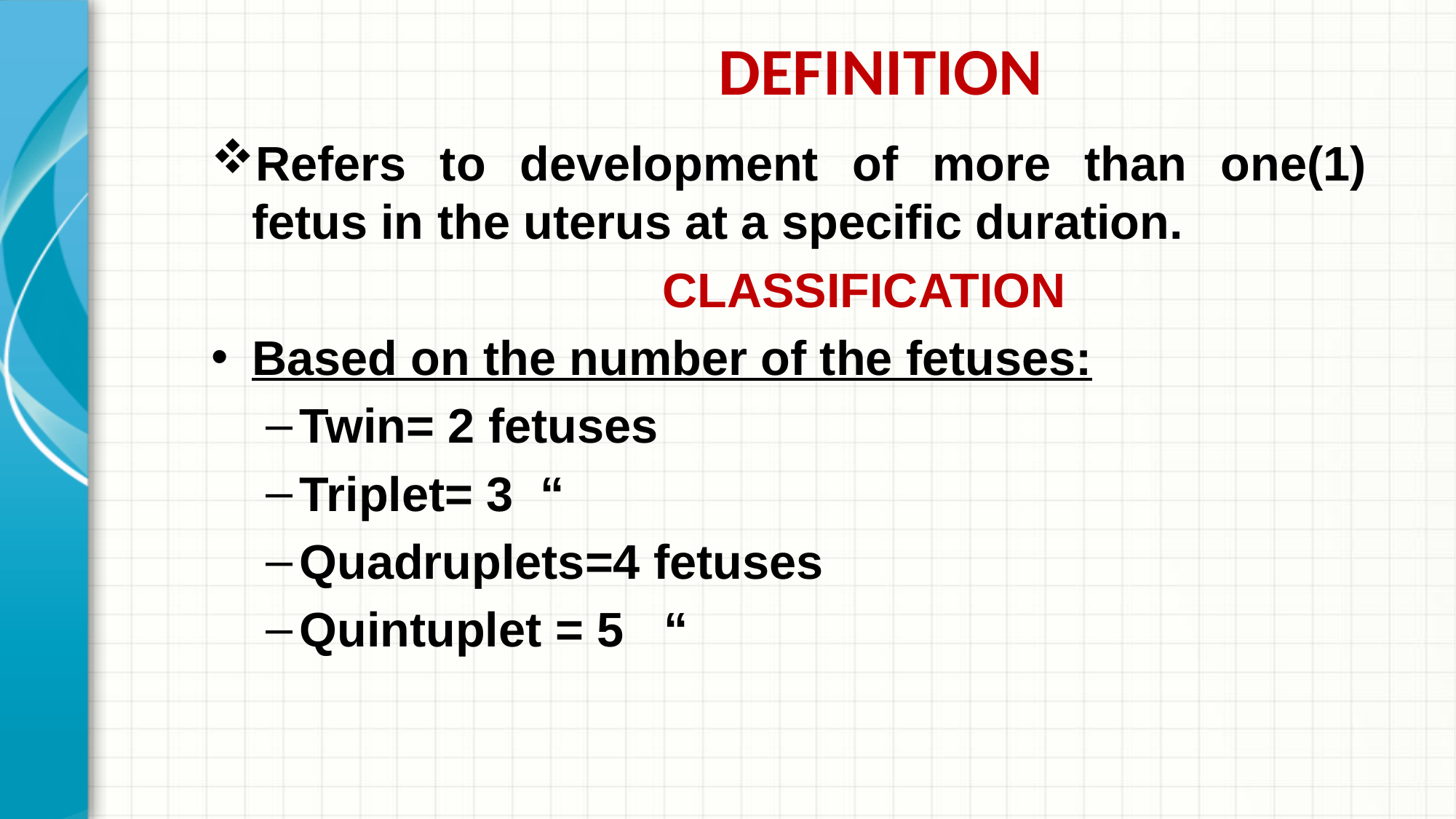

DEFINITION
Refers to development of more than one(1) fetus in the uterus at a specific duration.
		CLASSIFICATION
Based on the number of the fetuses:
Twin= 2 fetuses
Triplet= 3  “
Quadruplets=4 fetuses
Quintuplet = 5   “